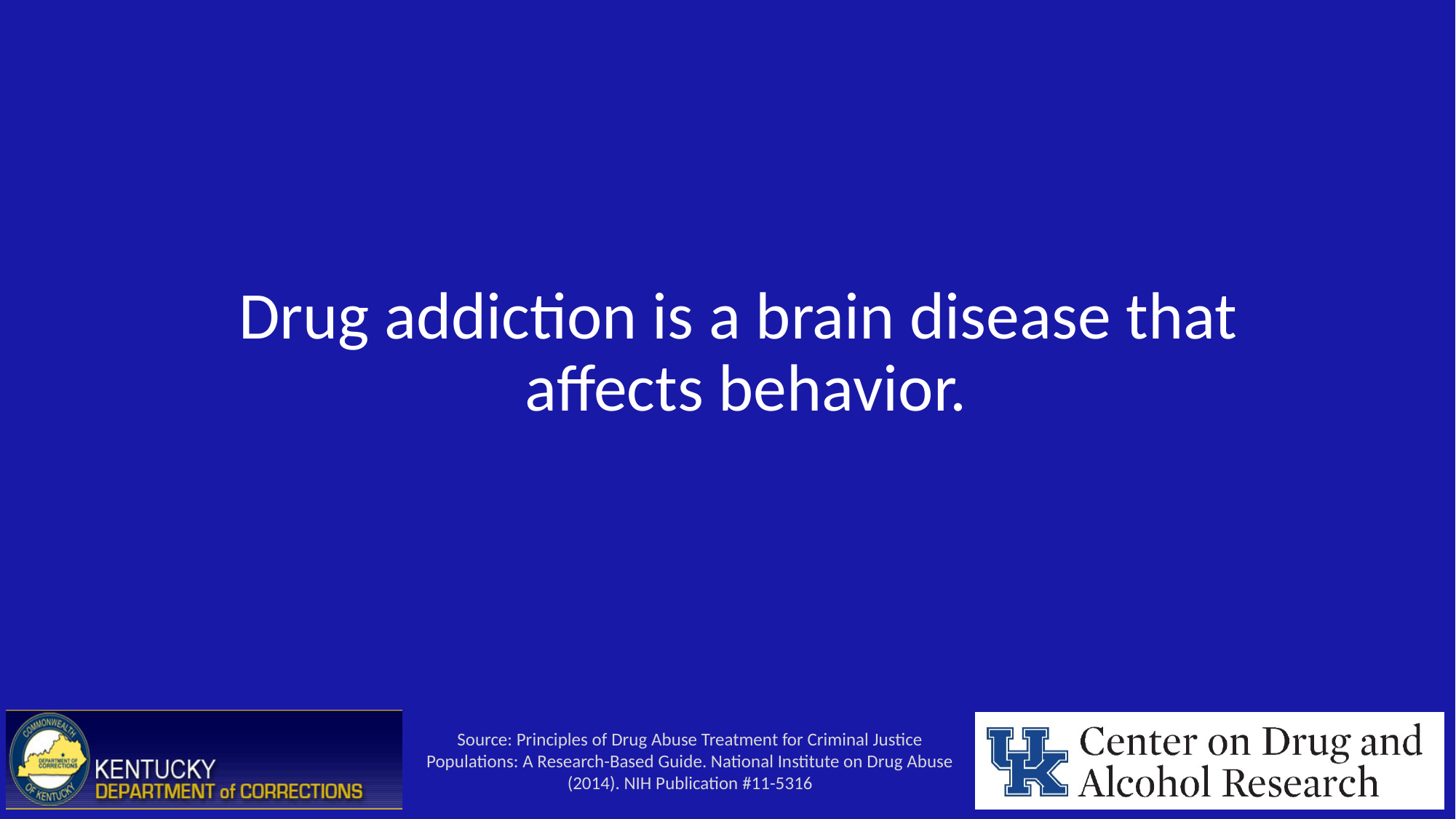

# Drug addiction is a brain disease that affects behavior.
Source: Principles of Drug Abuse Treatment for Criminal Justice Populations: A Research-Based Guide. National Institute on Drug Abuse (2014). NIH Publication #11-5316